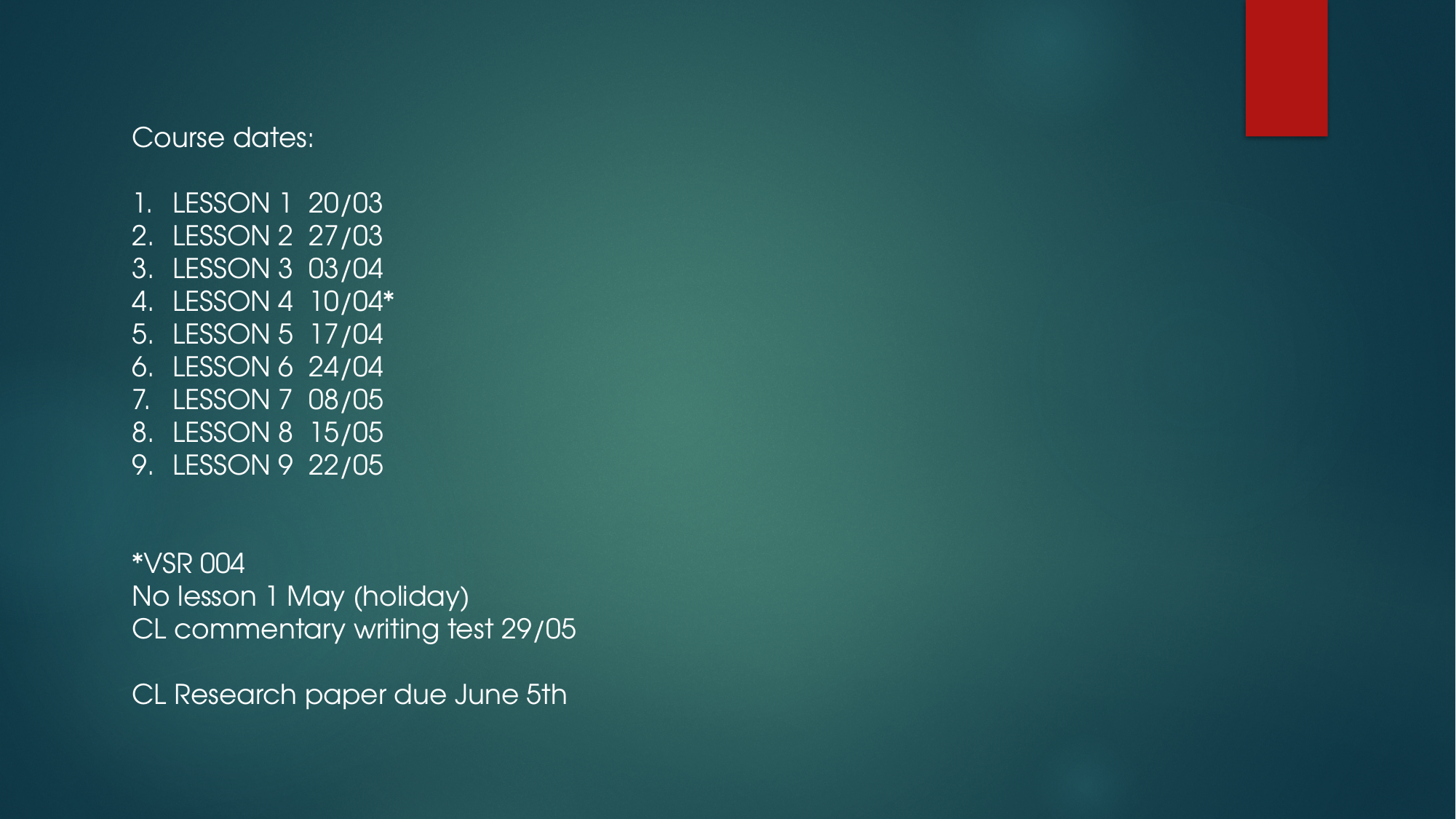

Course dates:

LESSON 1  20/03
LESSON 2  27/03
LESSON 3  03/04
LESSON 4  10/04*
LESSON 5  17/04
LESSON 6  24/04
LESSON 7  08/05
LESSON 8  15/05
LESSON 9  22/05

*VSR 004
No lesson 1 May (holiday)
CL commentary writing test 29/05

CL Research paper due June 5th